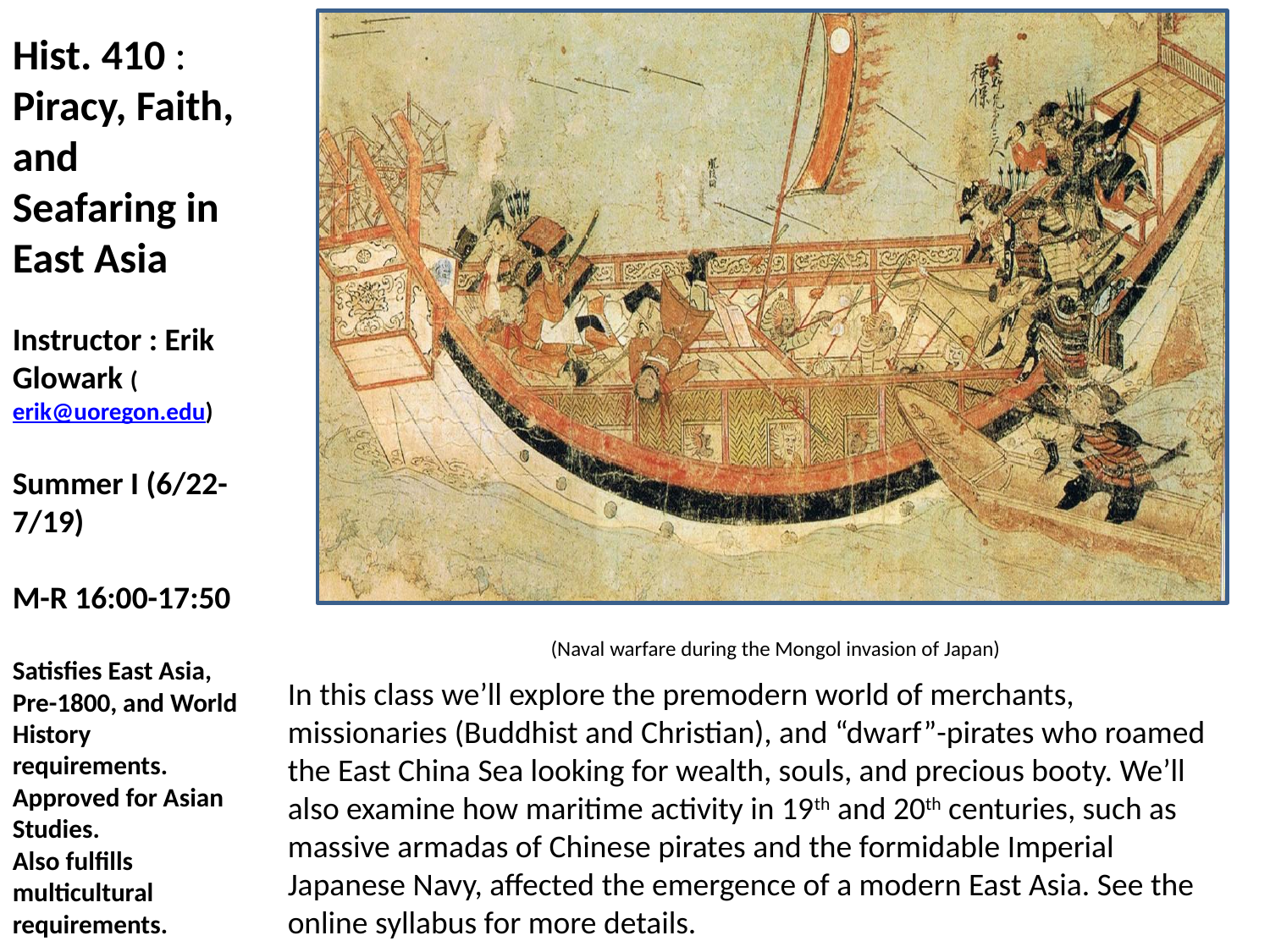

Hist. 410 : Piracy, Faith, and Seafaring in East Asia
Instructor : Erik Glowark (erik@uoregon.edu)
Summer I (6/22-7/19)
M-R 16:00-17:50

Satisfies East Asia, Pre-1800, and World History requirements.
Approved for Asian Studies.
Also fulfills multicultural requirements.
#

	(Naval warfare during the Mongol invasion of Japan)
In this class we’ll explore the premodern world of merchants, missionaries (Buddhist and Christian), and “dwarf”-pirates who roamed the East China Sea looking for wealth, souls, and precious booty. We’ll also examine how maritime activity in 19th and 20th centuries, such as massive armadas of Chinese pirates and the formidable Imperial Japanese Navy, affected the emergence of a modern East Asia. See the online syllabus for more details.